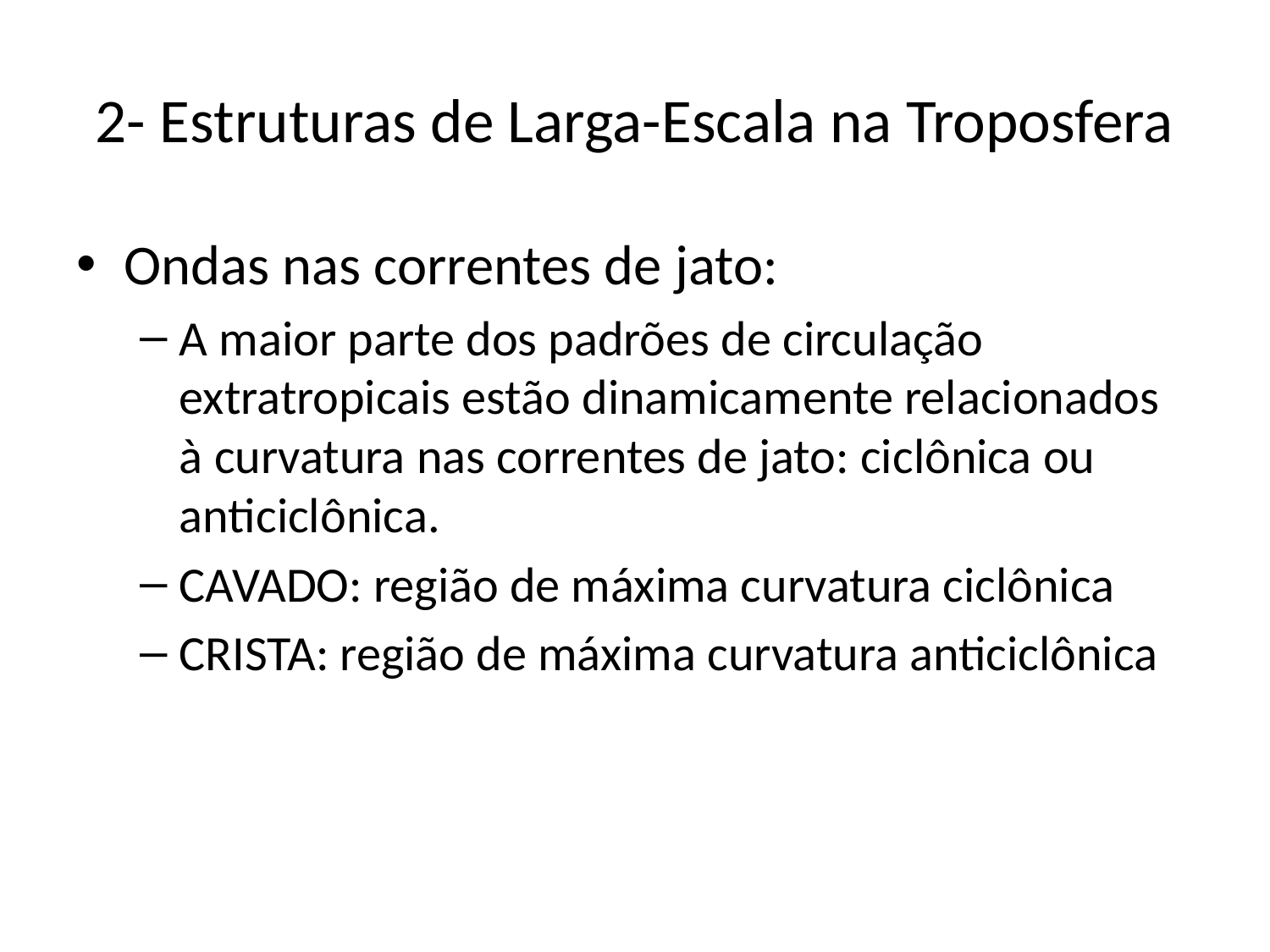

# 2- Estruturas de Larga-Escala na Troposfera
Ondas nas correntes de jato:
A maior parte dos padrões de circulação extratropicais estão dinamicamente relacionados à curvatura nas correntes de jato: ciclônica ou anticiclônica.
CAVADO: região de máxima curvatura ciclônica
CRISTA: região de máxima curvatura anticiclônica